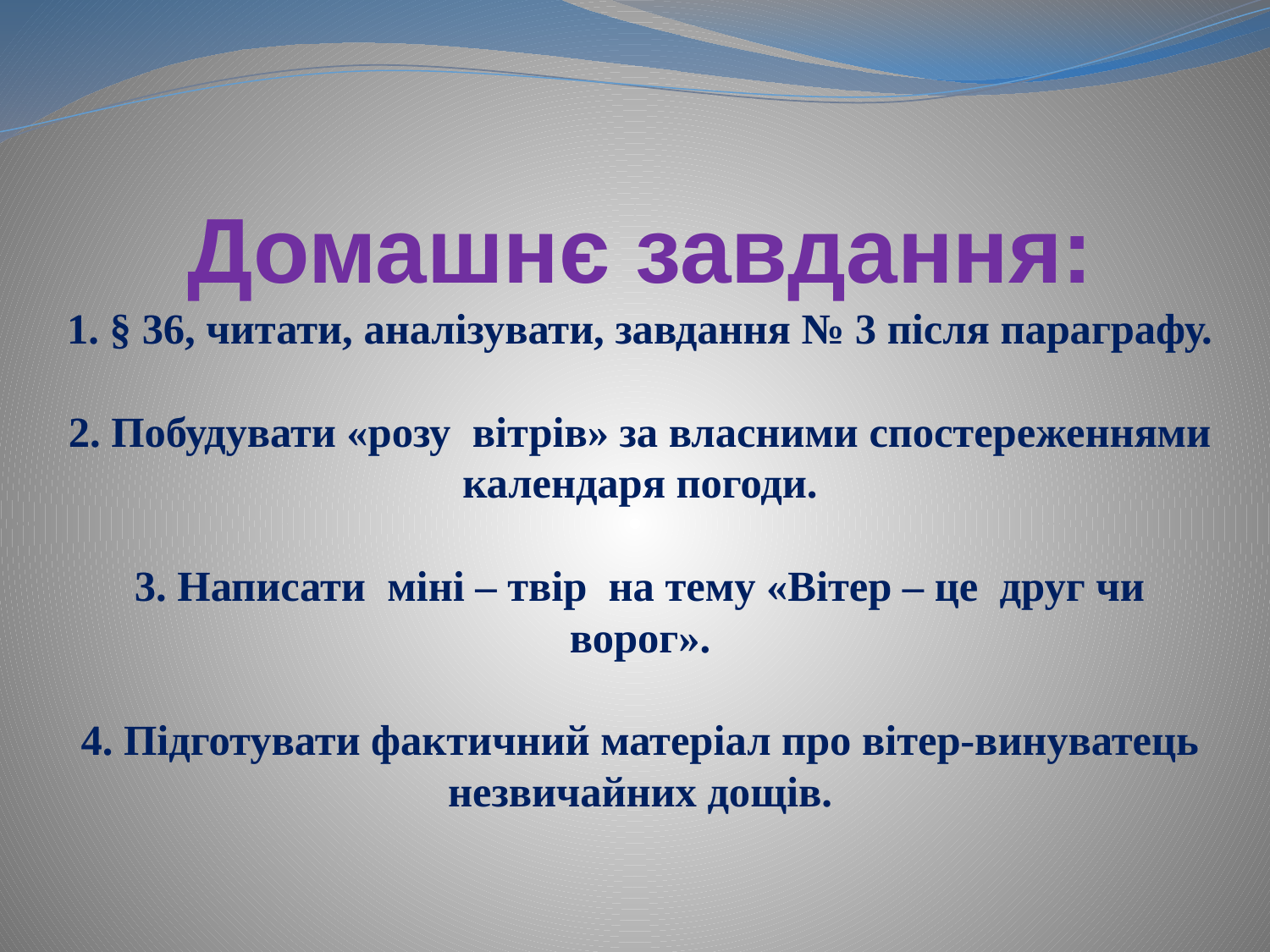

# Домашнє завдання: 1. § 36, читати, аналізувати, завдання № 3 після параграфу. 2. Побудувати «розу  вітрів» за власними спостереженнями календаря погоди. 3. Написати  міні – твір  на тему «Вітер – це  друг чи ворог». 4. Підготувати фактичний матеріал про вітер-винуватець незвичайних дощів.